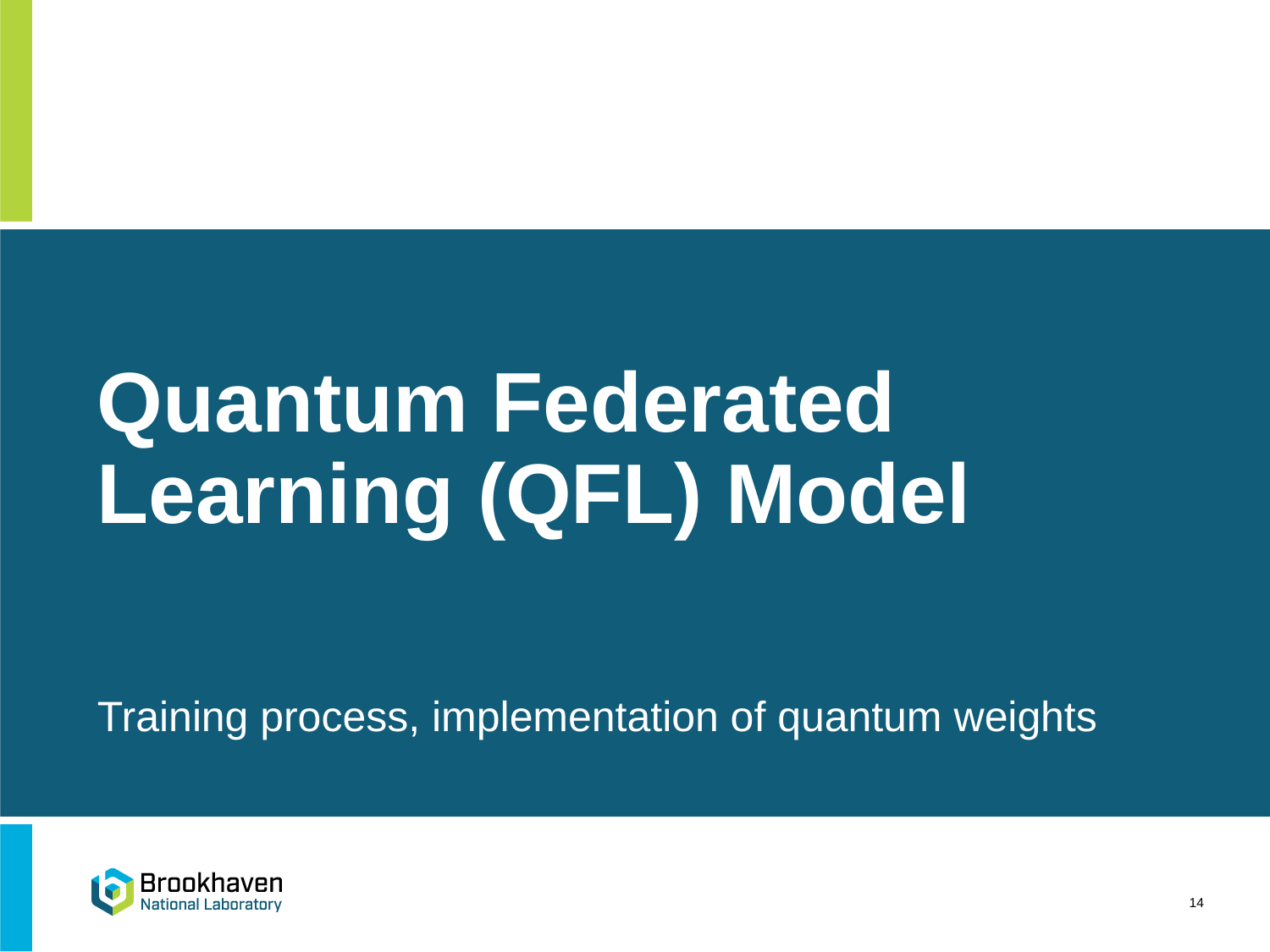

# Quantum Federated Learning (QFL) Model

Training process, implementation of quantum weights
14